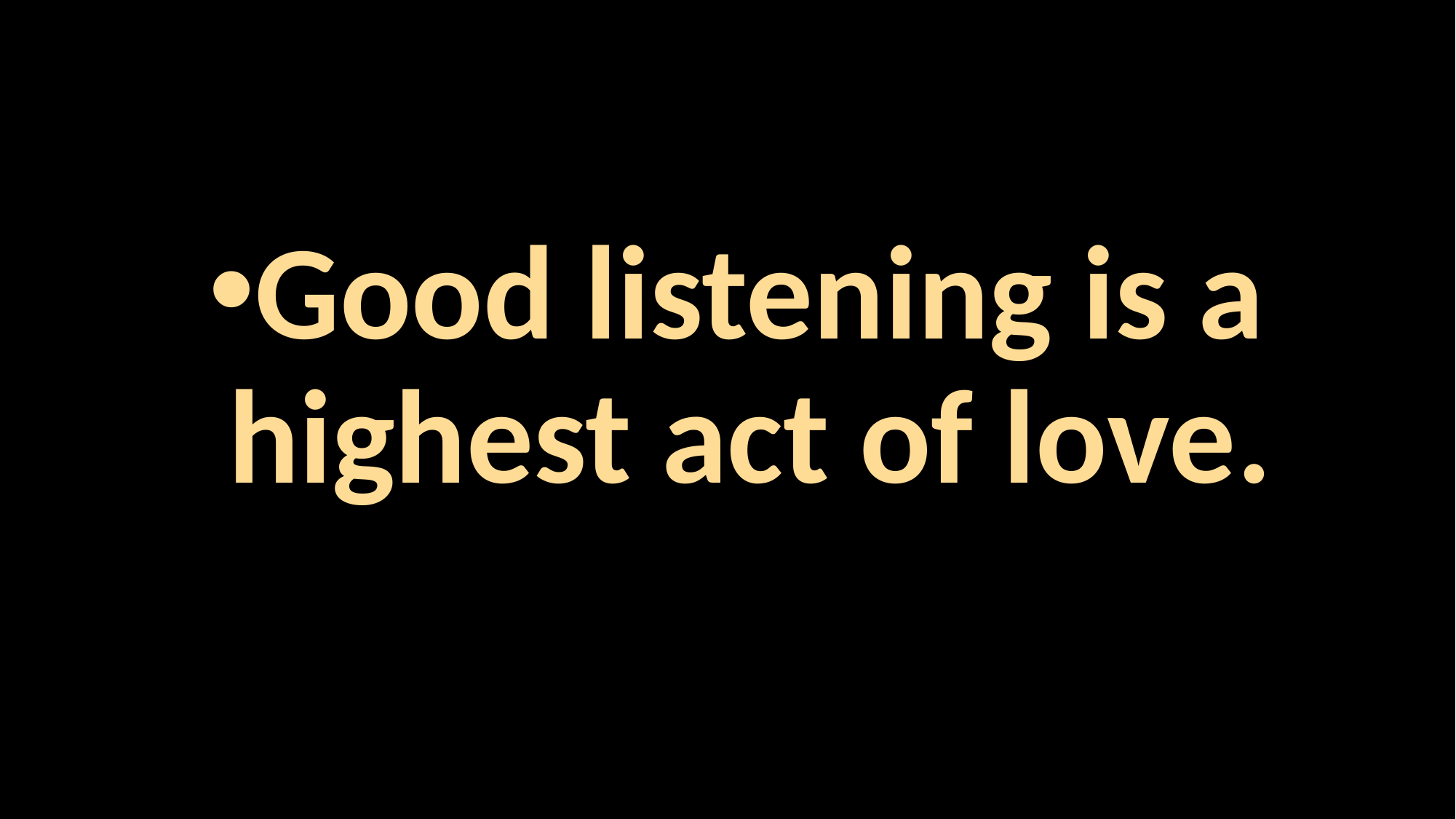

#
Good listening is a highest act of love.